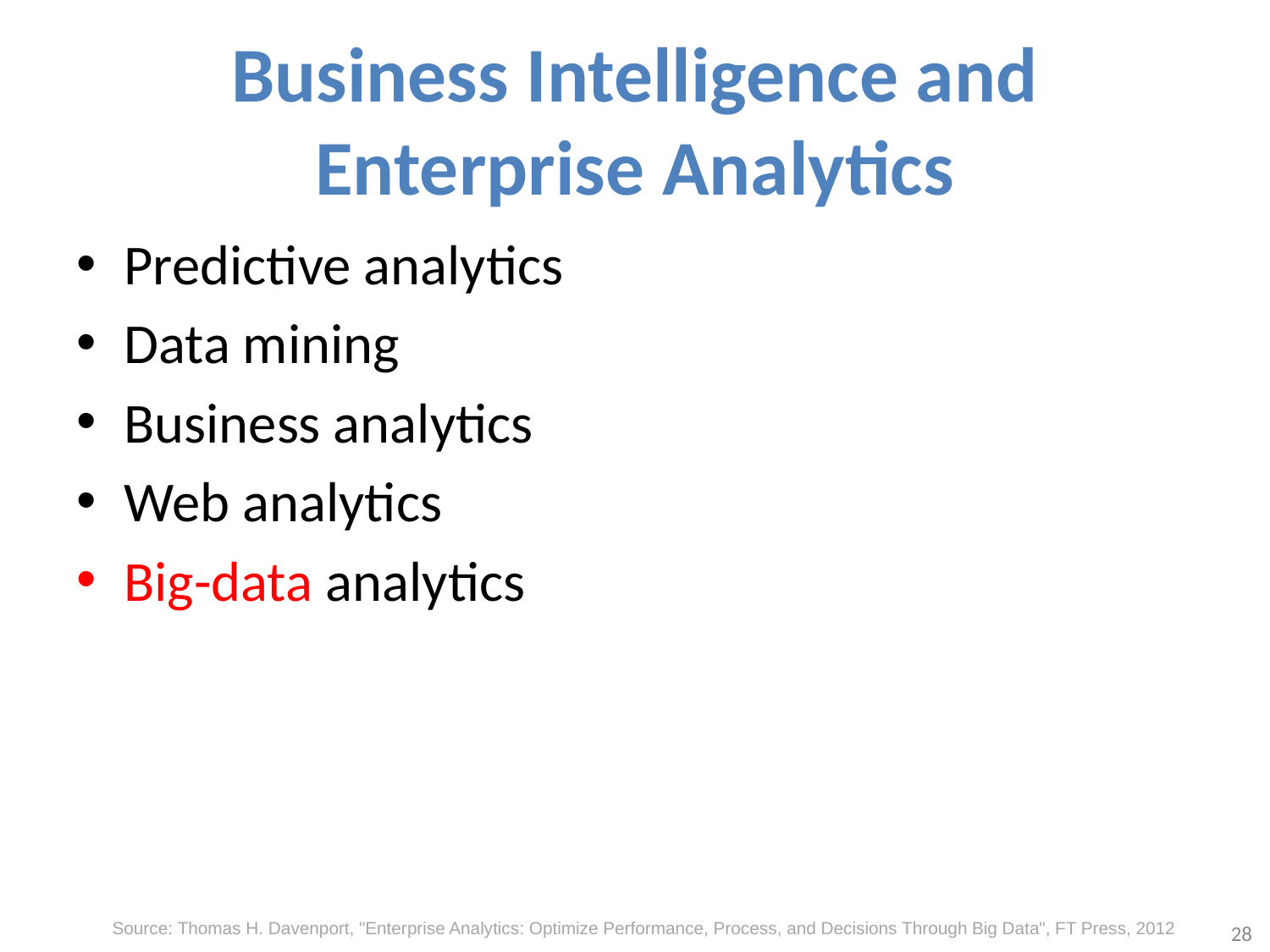

# Business Intelligence and Enterprise Analytics
Predictive analytics
Data mining
Business analytics
Web analytics
Big-data analytics
28
Source: Thomas H. Davenport, "Enterprise Analytics: Optimize Performance, Process, and Decisions Through Big Data", FT Press, 2012